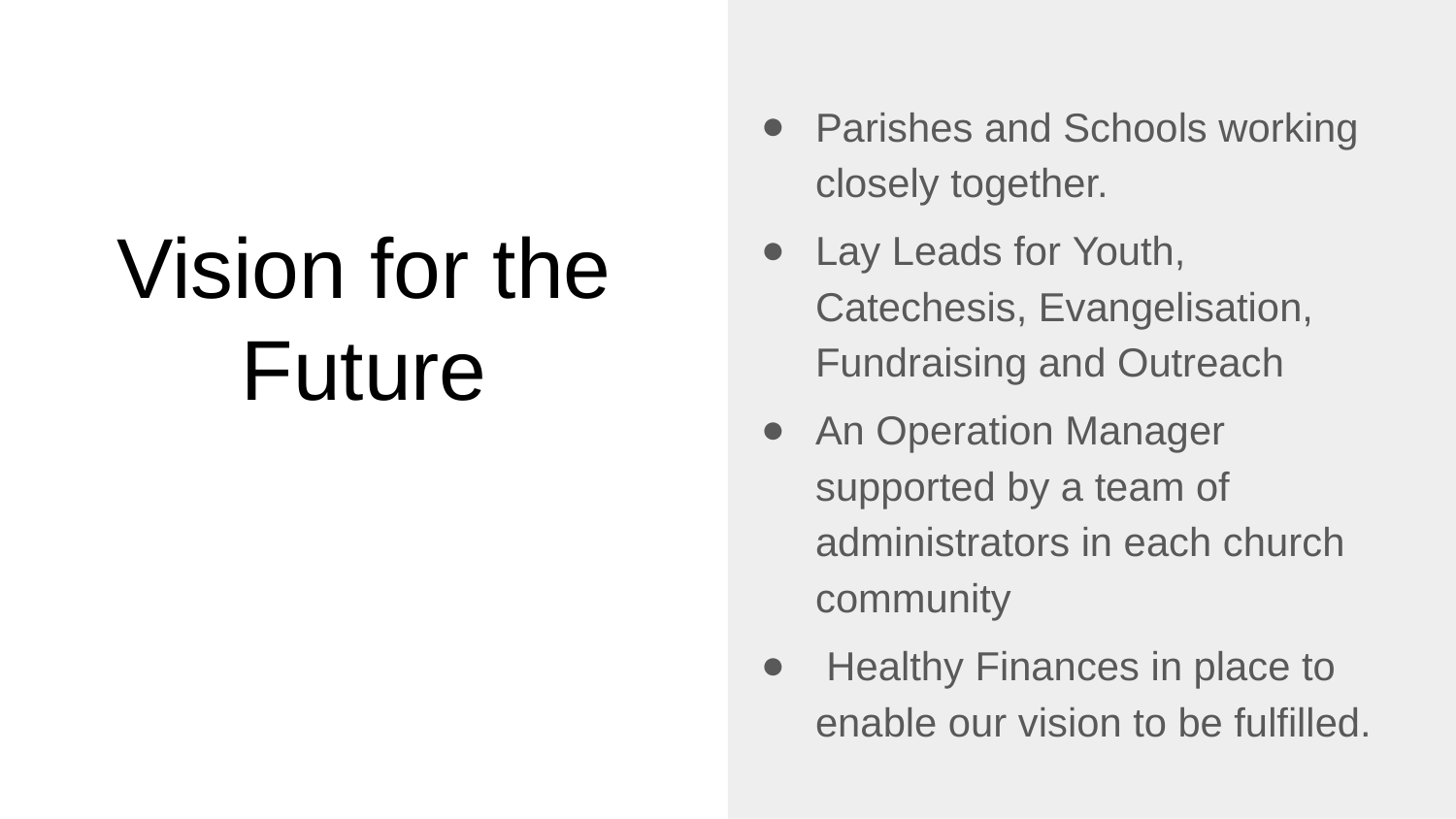

Parishes and Schools working closely together.
Lay Leads for Youth, Catechesis, Evangelisation, Fundraising and Outreach
An Operation Manager supported by a team of administrators in each church community
 Healthy Finances in place to enable our vision to be fulfilled.
# Vision for the Future